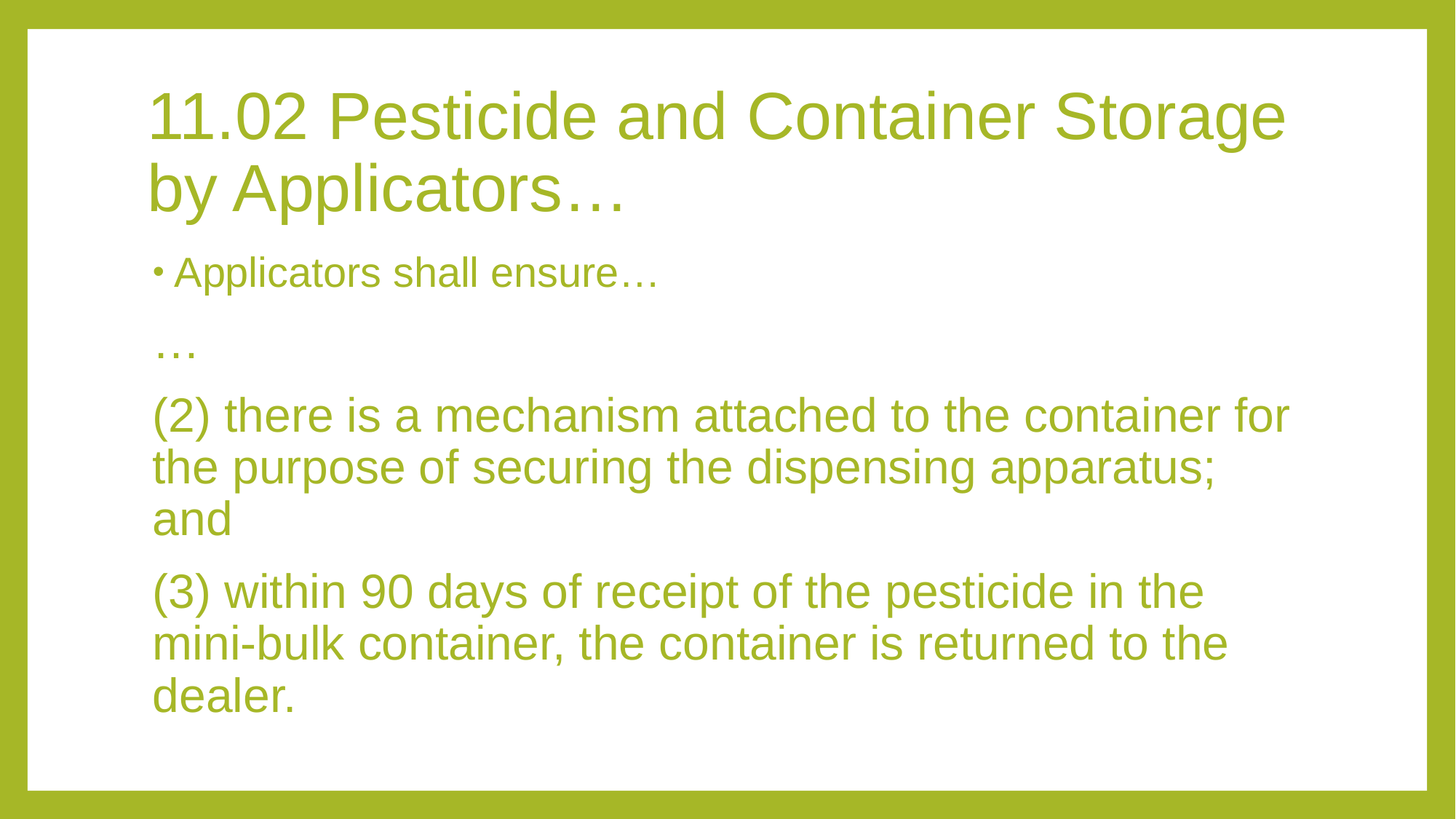

# 11.02 Pesticide and Container Storage by Applicators…
Applicators shall ensure…
…
(2) there is a mechanism attached to the container for the purpose of securing the dispensing apparatus; and
(3) within 90 days of receipt of the pesticide in the mini-bulk container, the container is returned to the dealer.